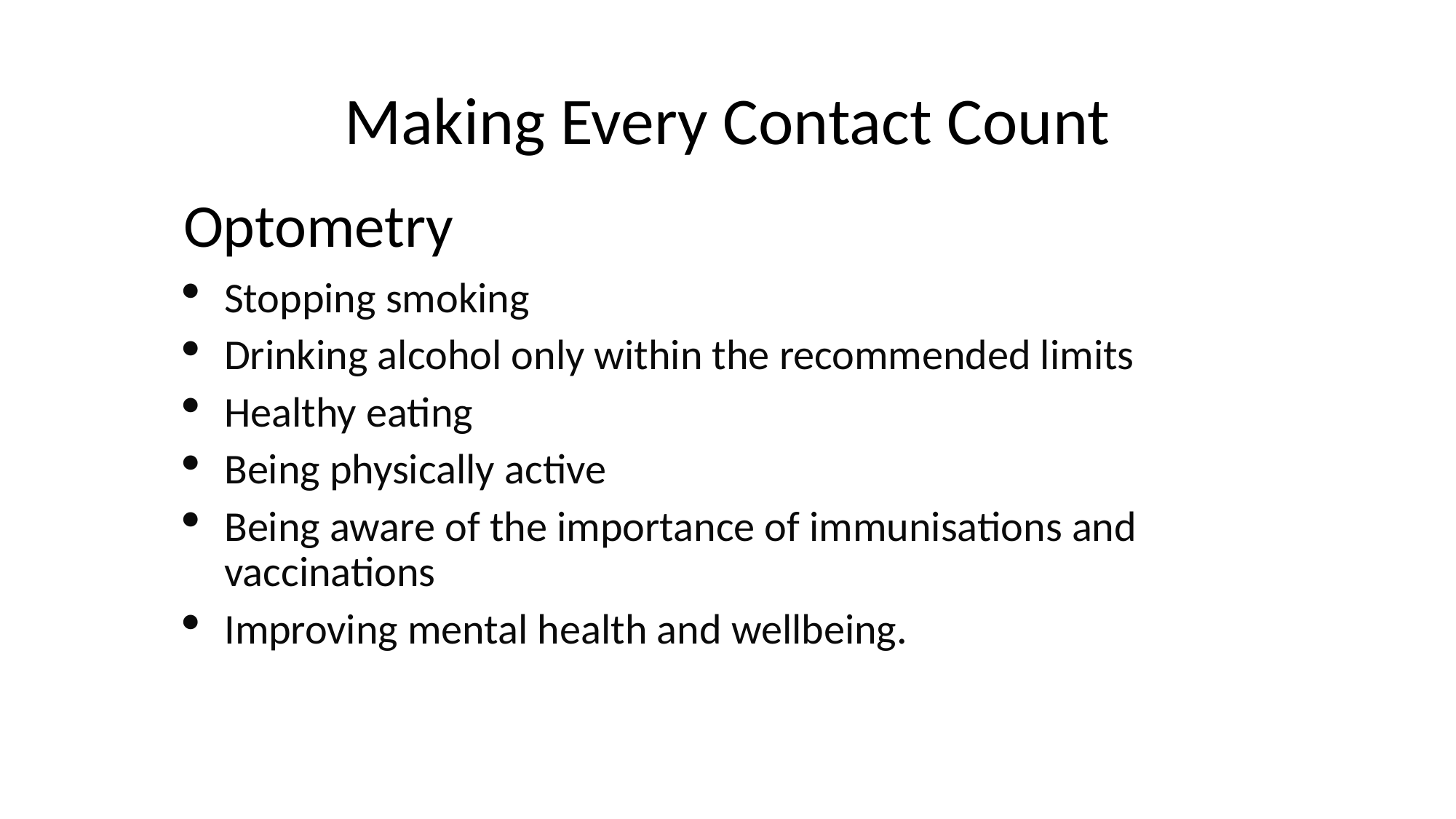

# Making Every Contact Count
Optometry
Stopping smoking
Drinking alcohol only within the recommended limits
Healthy eating
Being physically active
Being aware of the importance of immunisations and vaccinations
Improving mental health and wellbeing.